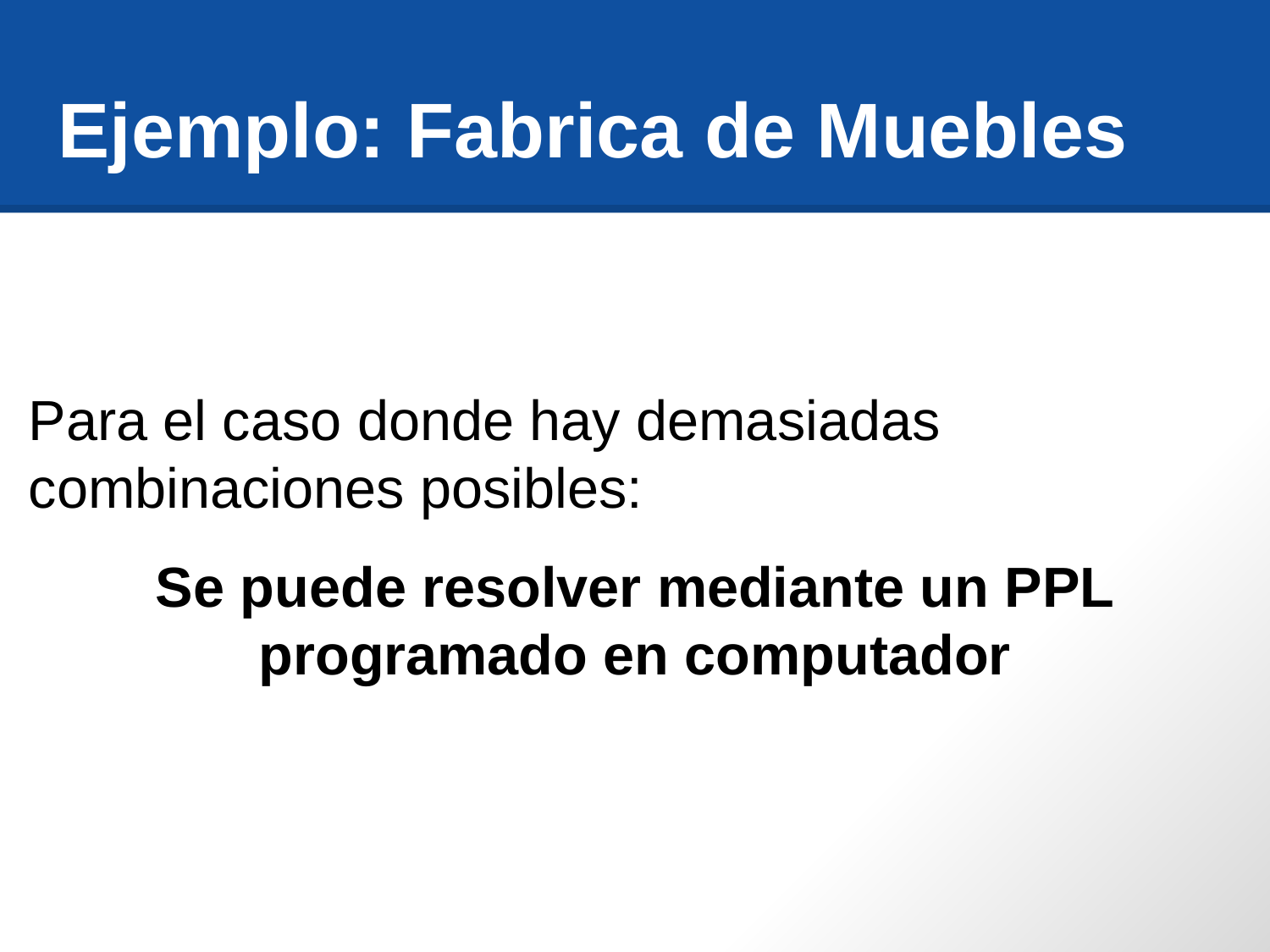

# Ejemplo: Fabrica de Muebles
Para el caso donde hay demasiadas combinaciones posibles:
Se puede resolver mediante un PPL programado en computador